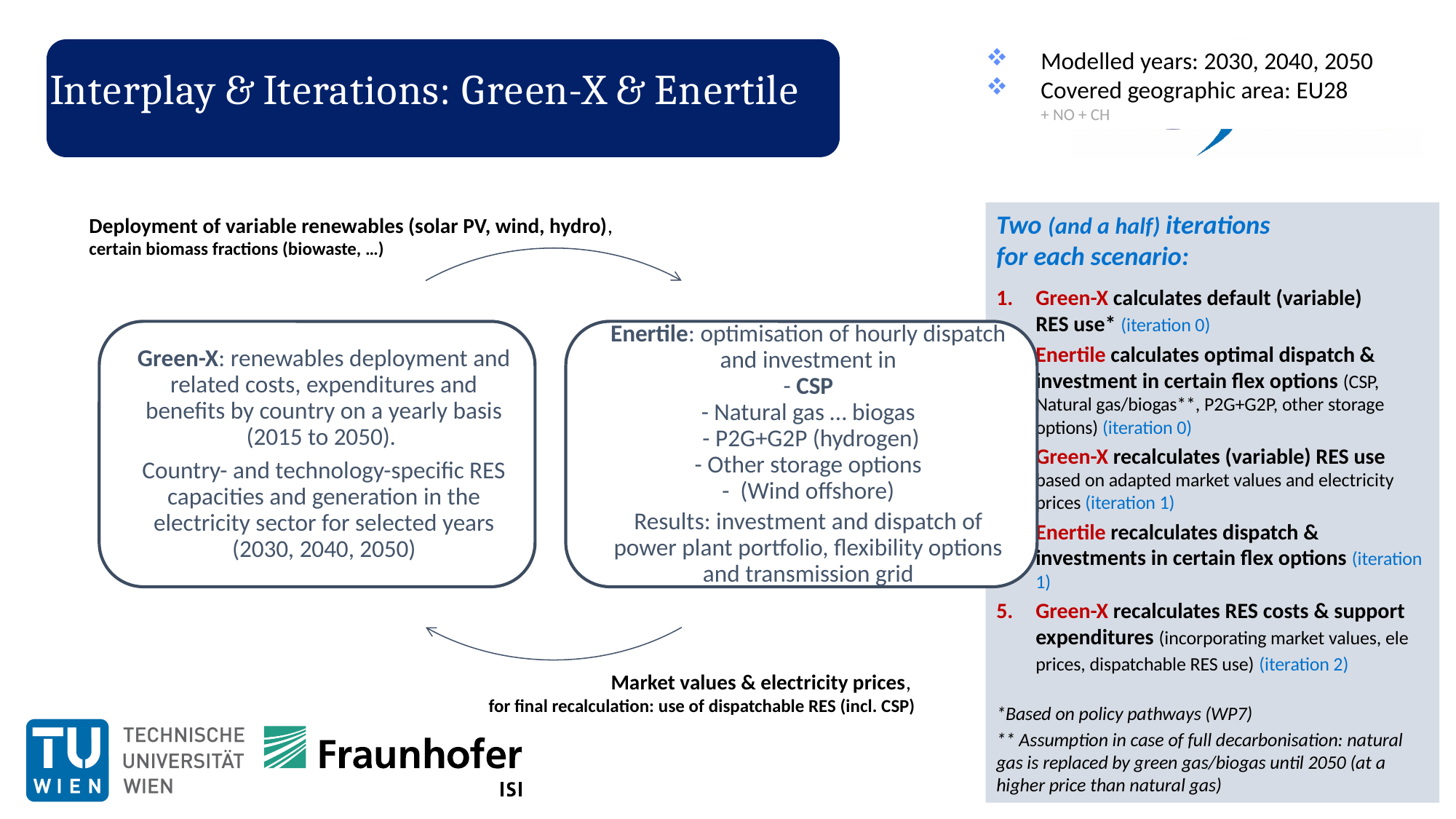

Modelled years: 2030, 2040, 2050
Covered geographic area: EU28
+ NO + CH
# Interplay & Iterations: Green-X & Enertile
Two (and a half) iterations
for each scenario:
Green-X calculates default (variable)
RES use* (iteration 0)
Enertile calculates optimal dispatch & investment in certain flex options (CSP, Natural gas/biogas**, P2G+G2P, other storage options) (iteration 0)
Green-X recalculates (variable) RES use based on adapted market values and electricity prices (iteration 1)
Enertile recalculates dispatch & investments in certain flex options (iteration 1)
Green-X recalculates RES costs & support expenditures (incorporating market values, ele prices, dispatchable RES use) (iteration 2)
*Based on policy pathways (WP7)
** Assumption in case of full decarbonisation: natural gas is replaced by green gas/biogas until 2050 (at a higher price than natural gas)
Deployment of variable renewables (solar PV, wind, hydro),
certain biomass fractions (biowaste, …)
Green-X: renewables deployment and related costs, expenditures and benefits by country on a yearly basis (2015 to 2050).
Country- and technology-specific RES capacities and generation in the electricity sector for selected years (2030, 2040, 2050)
Enertile: optimisation of hourly dispatch and investment in
- CSP
- Natural gas … biogas
 - P2G+G2P (hydrogen)
- Other storage options
-  (Wind offshore)
Results: investment and dispatch of power plant portfolio, flexibility options and transmission grid
Market values & electricity prices,
for final recalculation: use of dispatchable RES (incl. CSP)
13